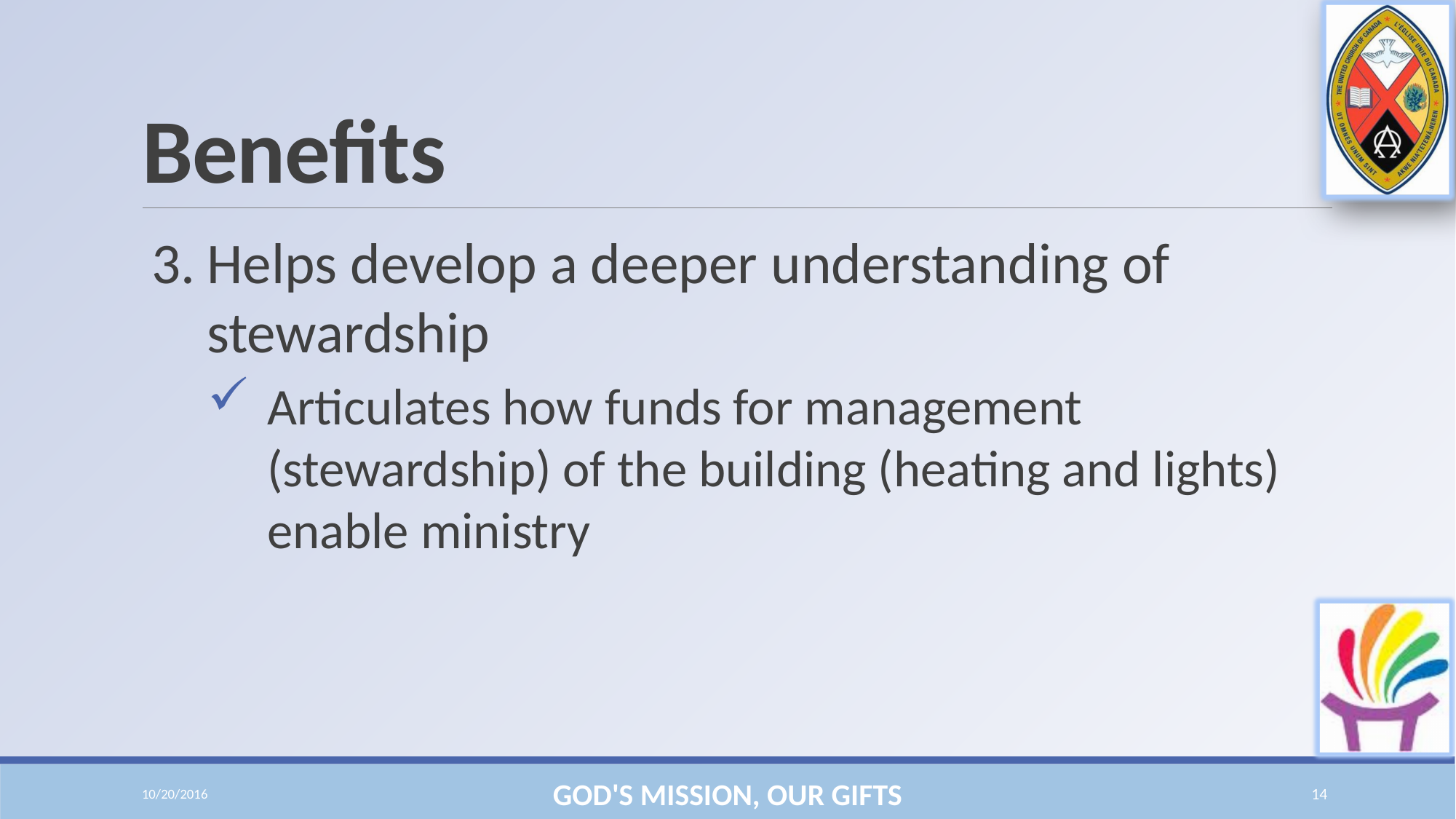

# Benefits
3.	Helps develop a deeper understanding of stewardship
Articulates how funds for management (stewardship) of the building (heating and lights) enable ministry

10/20/2016
GOD'S MISSION, OUR GIFTS
14